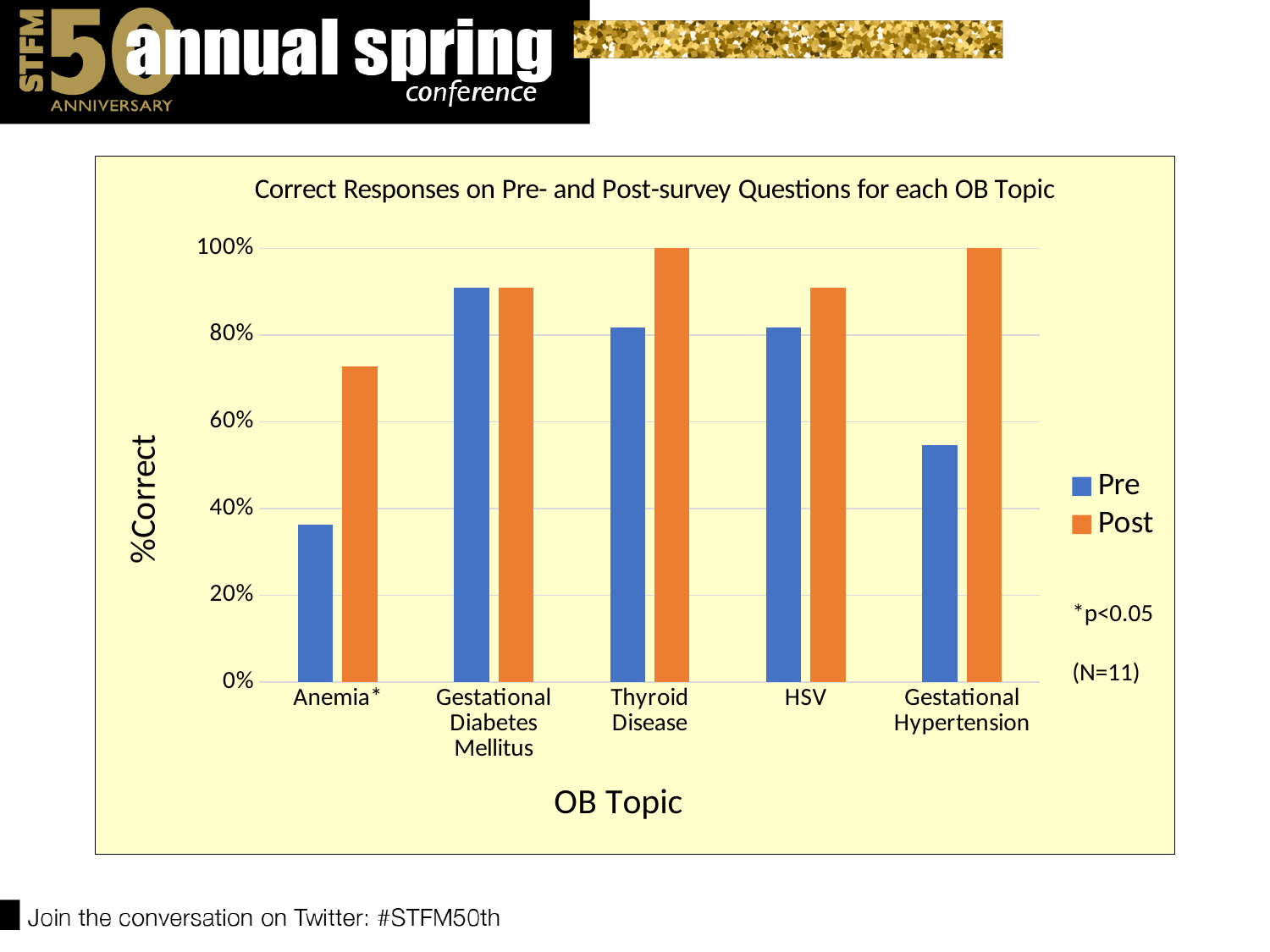

### Chart: Correct Responses on Pre- and Post-survey Questions for each OB Topic

| Category |  |  |
|---|---|---|
| Anemia* | 0.363636363636364 | 0.727272727272727 |
| Gestational Diabetes Mellitus | 0.909090909090909 | 0.909090909090909 |
| Thyroid Disease | 0.818181818181818 | 1.0 |
| HSV | 0.818181818181818 | 0.909090909090909 |
| Gestational Hypertension | 0.545454545454545 | 1.0 |
*p<0.05

(N=11)